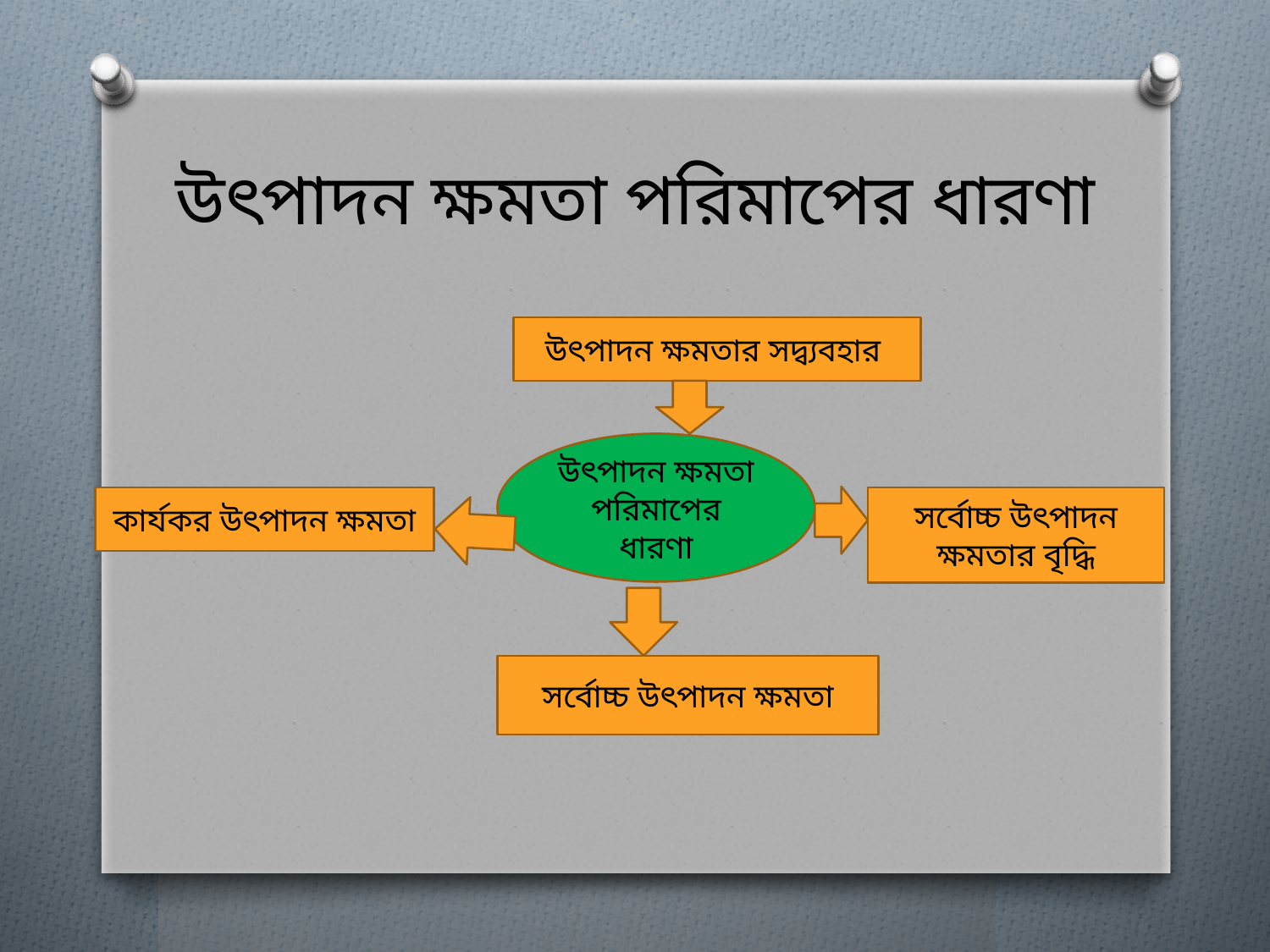

# উৎপাদন ক্ষমতা পরিমাপের ধারণা
উৎপাদন ক্ষমতার সদ্ব্যবহার

উৎপাদন ক্ষমতা পরিমাপের ধারণা

কার্যকর উৎপাদন ক্ষমতা
সর্বোচ্চ উৎপাদন ক্ষমতার বৃদ্ধি

সর্বোচ্চ উৎপাদন ক্ষমতা